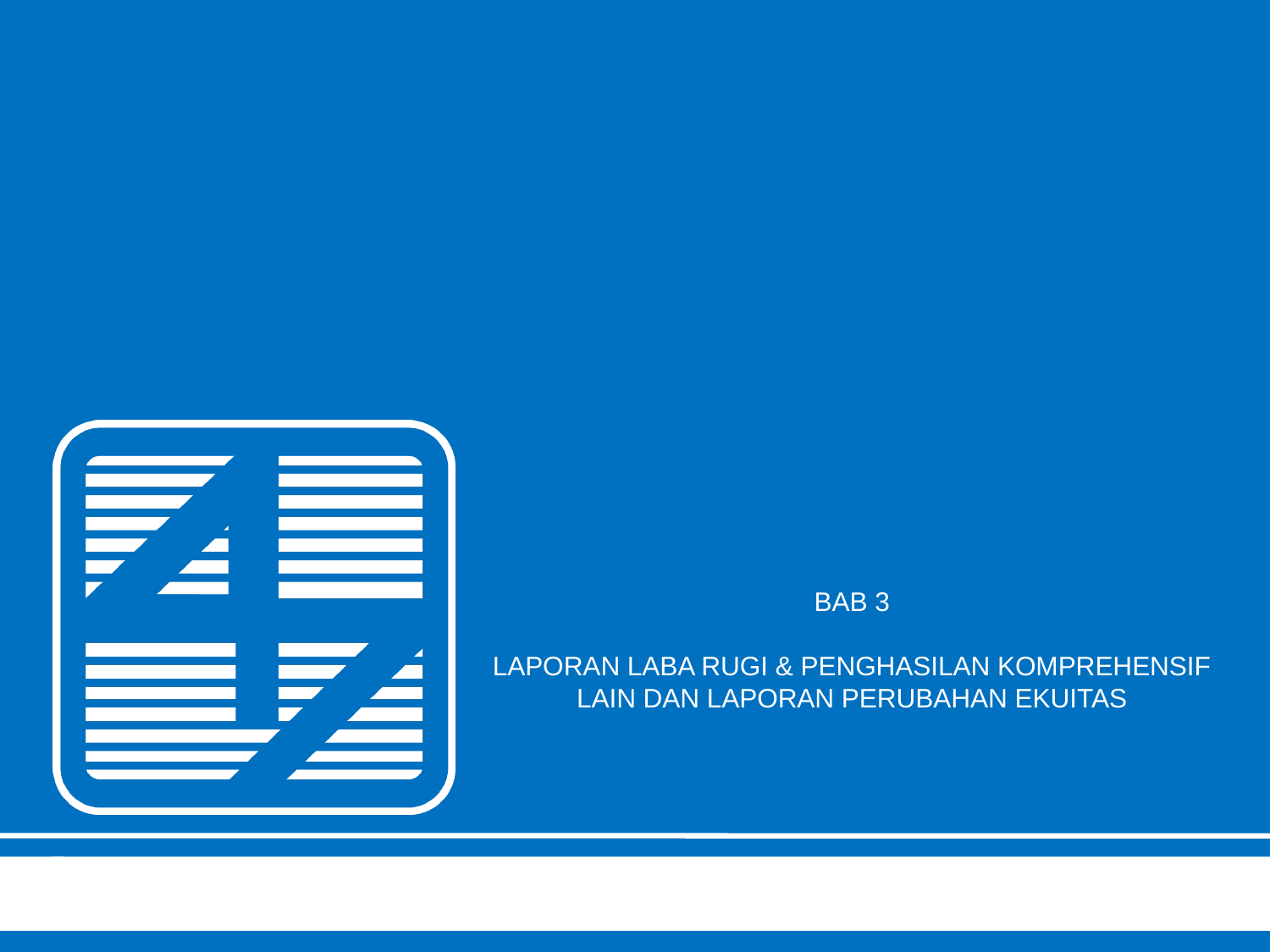

# BAB 3 LAPORAN LABA RUGI & PENGHASILAN KOMPREHENSIF LAIN DAN LAPORAN PERUBAHAN EKUITAS